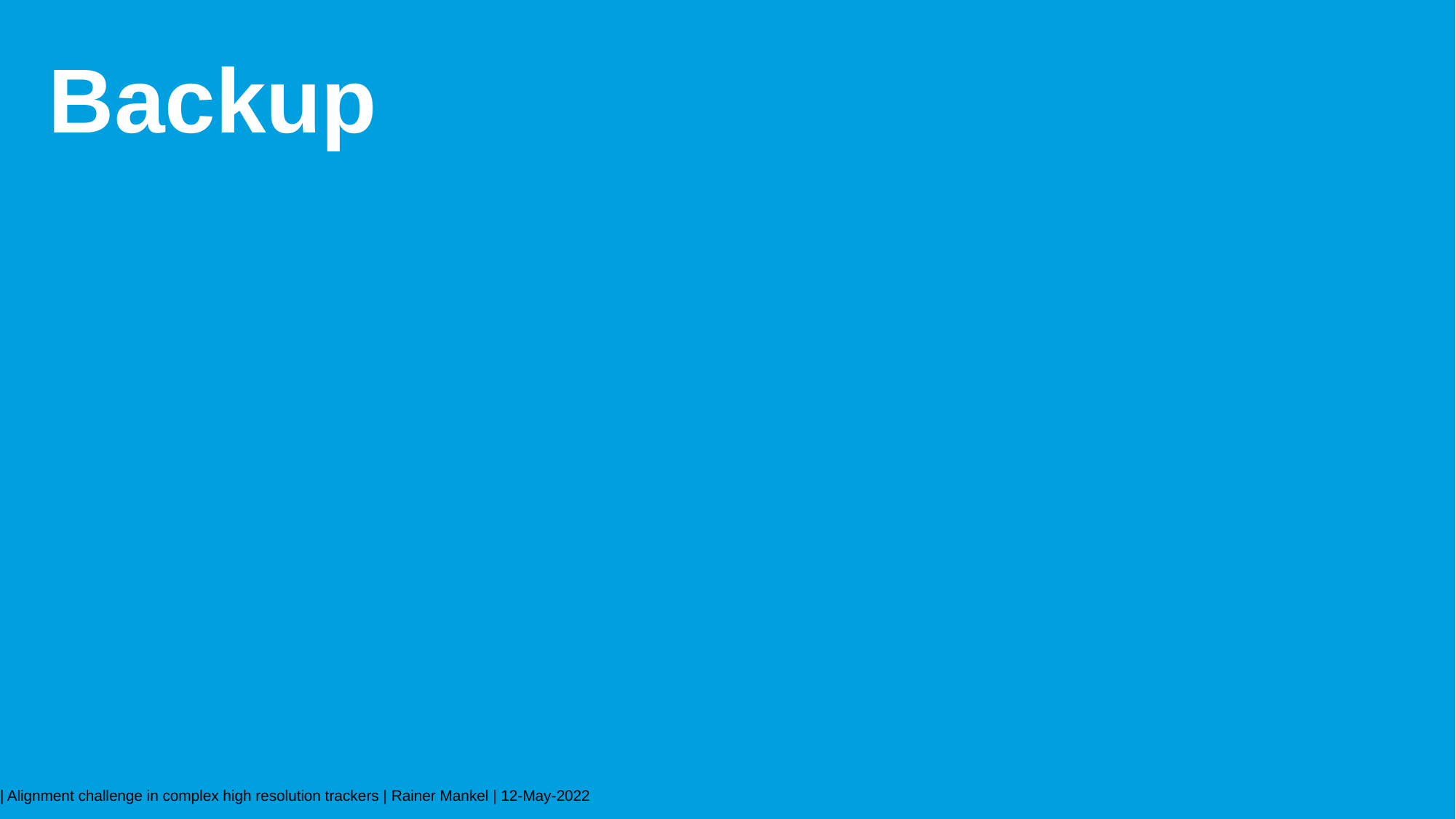

# Backup
| Alignment challenge in complex high resolution trackers | Rainer Mankel | 12-May-2022